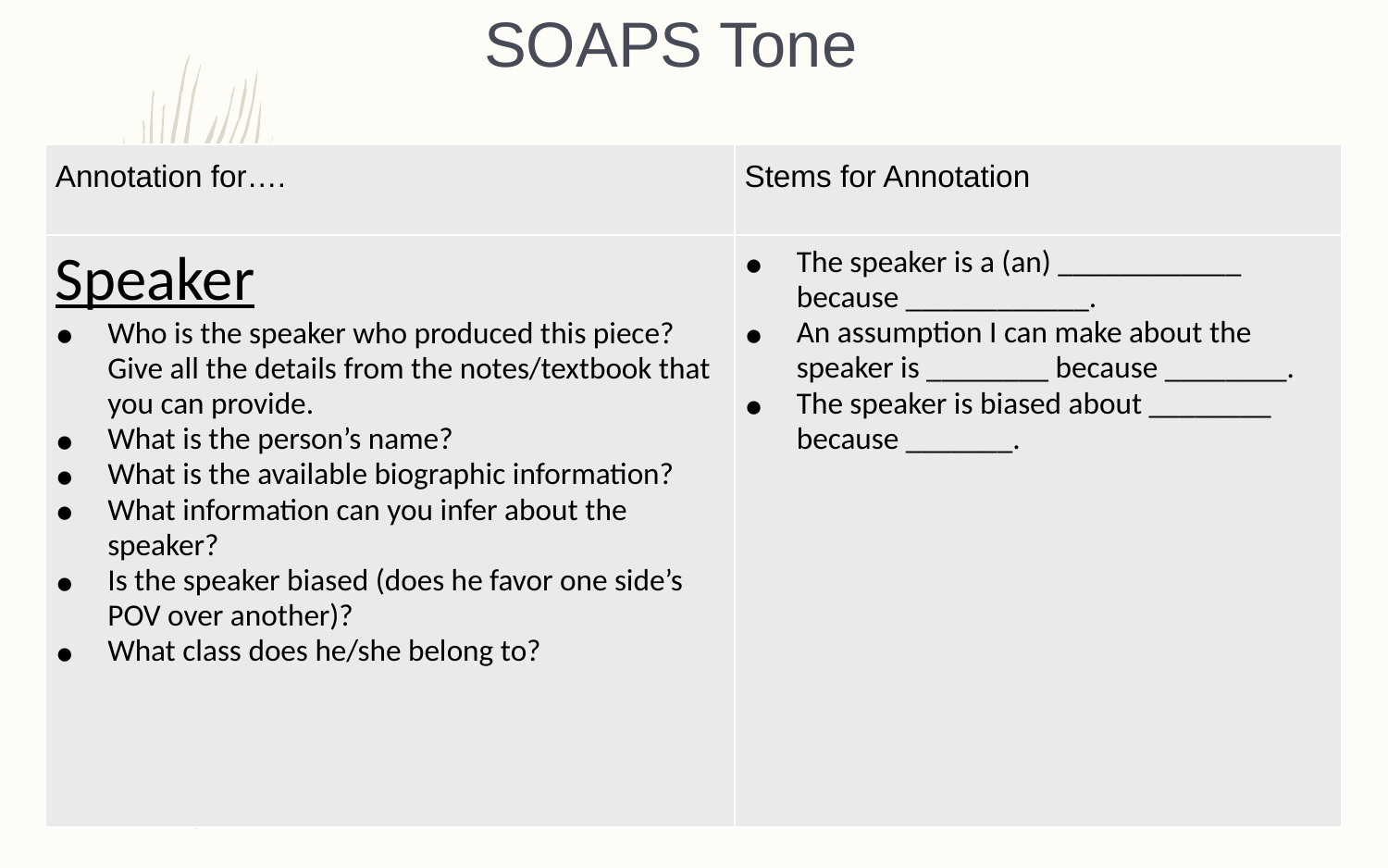

# SOAPS Tone
| Annotation for…. | Stems for Annotation |
| --- | --- |
| Speaker Who is the speaker who produced this piece? Give all the details from the notes/textbook that you can provide. What is the person’s name? What is the available biographic information? What information can you infer about the speaker? Is the speaker biased (does he favor one side’s POV over another)? What class does he/she belong to? | The speaker is a (an) \_\_\_\_\_\_\_\_\_\_\_\_ because \_\_\_\_\_\_\_\_\_\_\_\_. An assumption I can make about the speaker is \_\_\_\_\_\_\_\_ because \_\_\_\_\_\_\_\_. The speaker is biased about \_\_\_\_\_\_\_\_ because \_\_\_\_\_\_\_. |